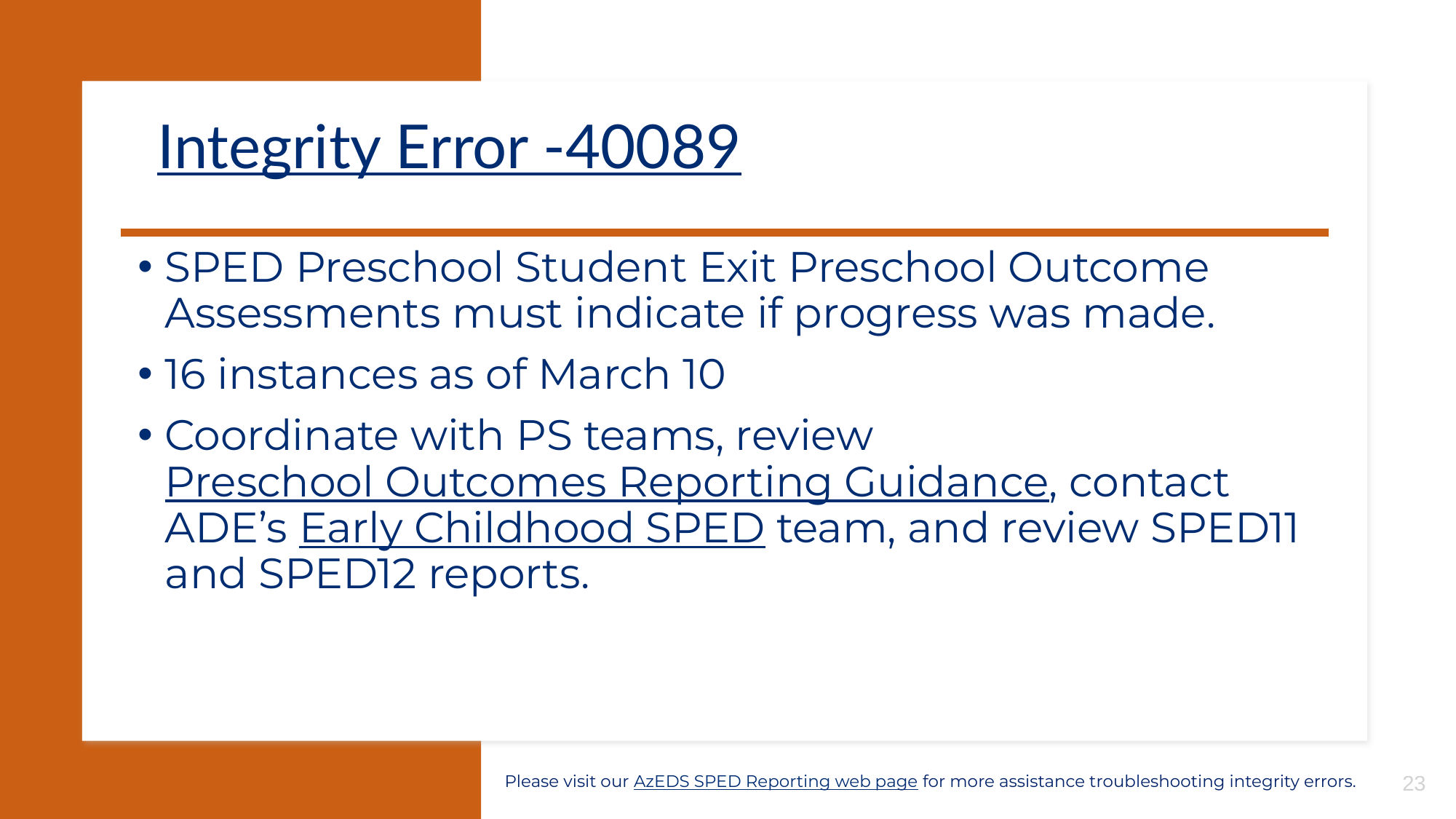

# Integrity Error -40089
SPED Preschool Student Exit Preschool Outcome Assessments must indicate if progress was made.
16 instances as of March 10
Coordinate with PS teams, review Preschool Outcomes Reporting Guidance, contact ADE’s Early Childhood SPED team, and review SPED11 and SPED12 reports.

Please visit our AzEDS SPED Reporting web page for more assistance troubleshooting integrity errors.